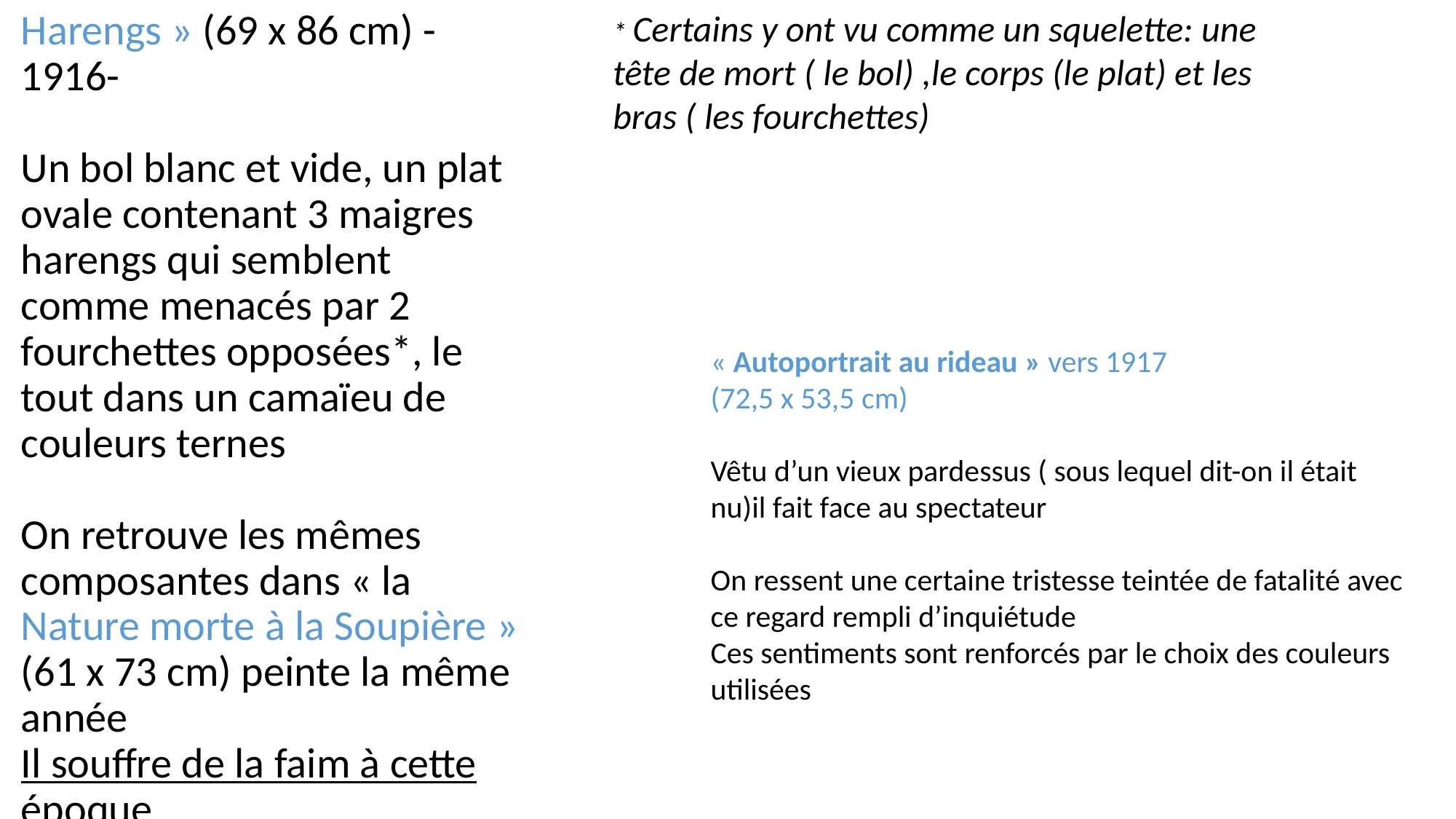

* Certains y ont vu comme un squelette: une tête de mort ( le bol) ,le corps (le plat) et les bras ( les fourchettes)
# « Nature Morte aux Harengs » (69 x 86 cm) -1916- Un bol blanc et vide, un plat ovale contenant 3 maigres harengs qui semblent comme menacés par 2 fourchettes opposées*, le tout dans un camaïeu de couleurs ternes On retrouve les mêmes composantes dans « la Nature morte à la Soupière » (61 x 73 cm) peinte la même année Il souffre de la faim à cette époque
« Autoportrait au rideau » vers 1917
(72,5 x 53,5 cm)
Vêtu d’un vieux pardessus ( sous lequel dit-on il était nu)il fait face au spectateur
On ressent une certaine tristesse teintée de fatalité avec ce regard rempli d’inquiétude
Ces sentiments sont renforcés par le choix des couleurs utilisées